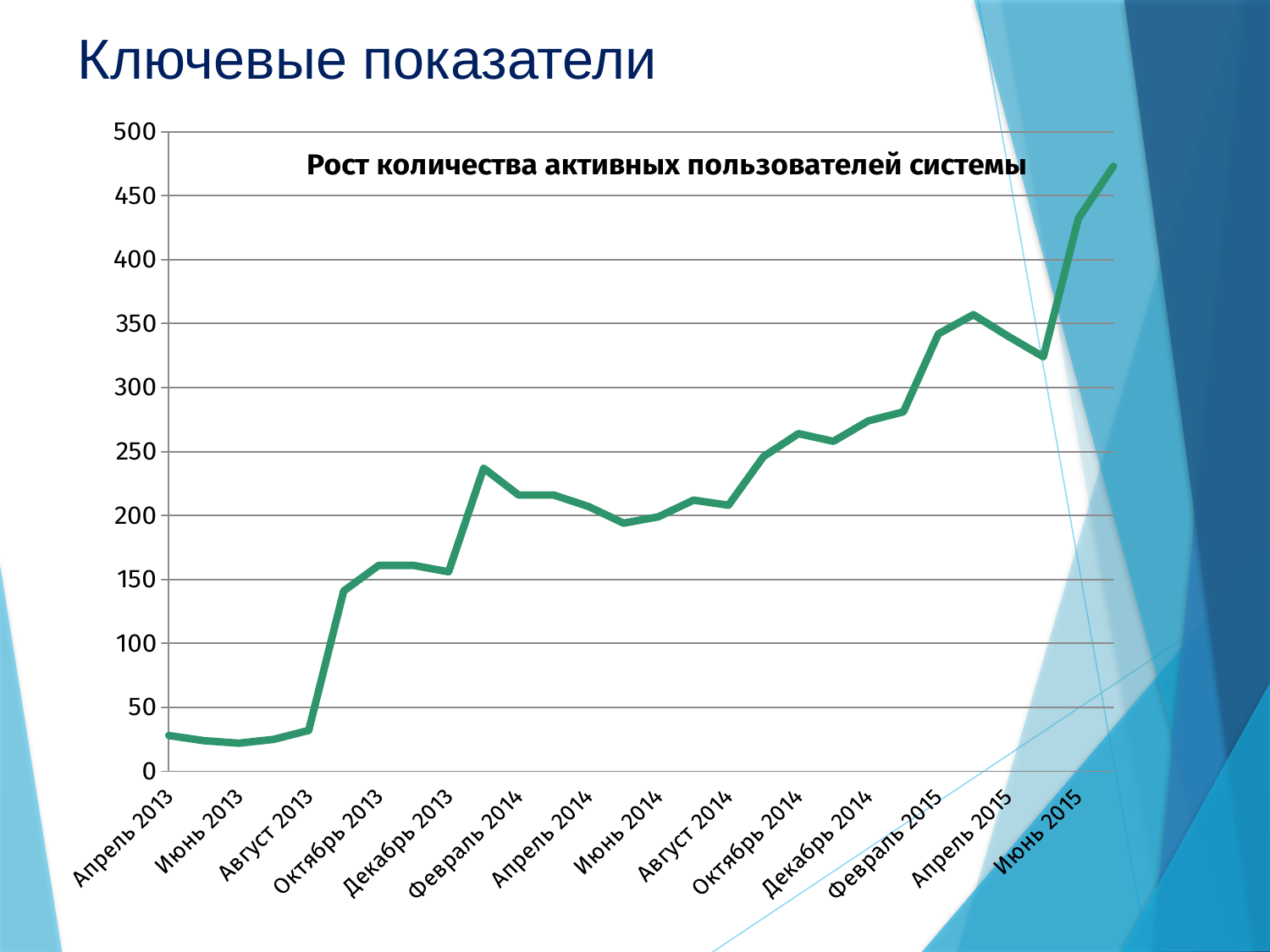

# Ключевые показатели

### Chart:

| Category |  |
|---|---|
| 41365 | 28.0 |
| 41395 | 24.0 |
| 41426 | 22.0 |
| 41456 | 25.0 |
| 41487 | 32.0 |
| 41518 | 141.0 |
| 41548 | 161.0 |
| 41579 | 161.0 |
| 41609 | 156.0 |
| 41640 | 237.0 |
| 41671 | 216.0 |
| 41699 | 216.0 |
| 41730 | 207.0 |
| 41760 | 194.0 |
| 41791 | 199.0 |
| 41821 | 212.0 |
| 41852 | 208.0 |
| 41883 | 246.0 |
| 41913 | 264.0 |
| 41944 | 258.0 |
| 41974 | 274.0 |
| 42005 | 281.0 |
| 42036 | 342.0 |
| 42064 | 357.0 |
| 42095 | 340.0 |
| 42125 | 324.0 |
| 42156 | 432.0 |
| 42186 | 473.0 |